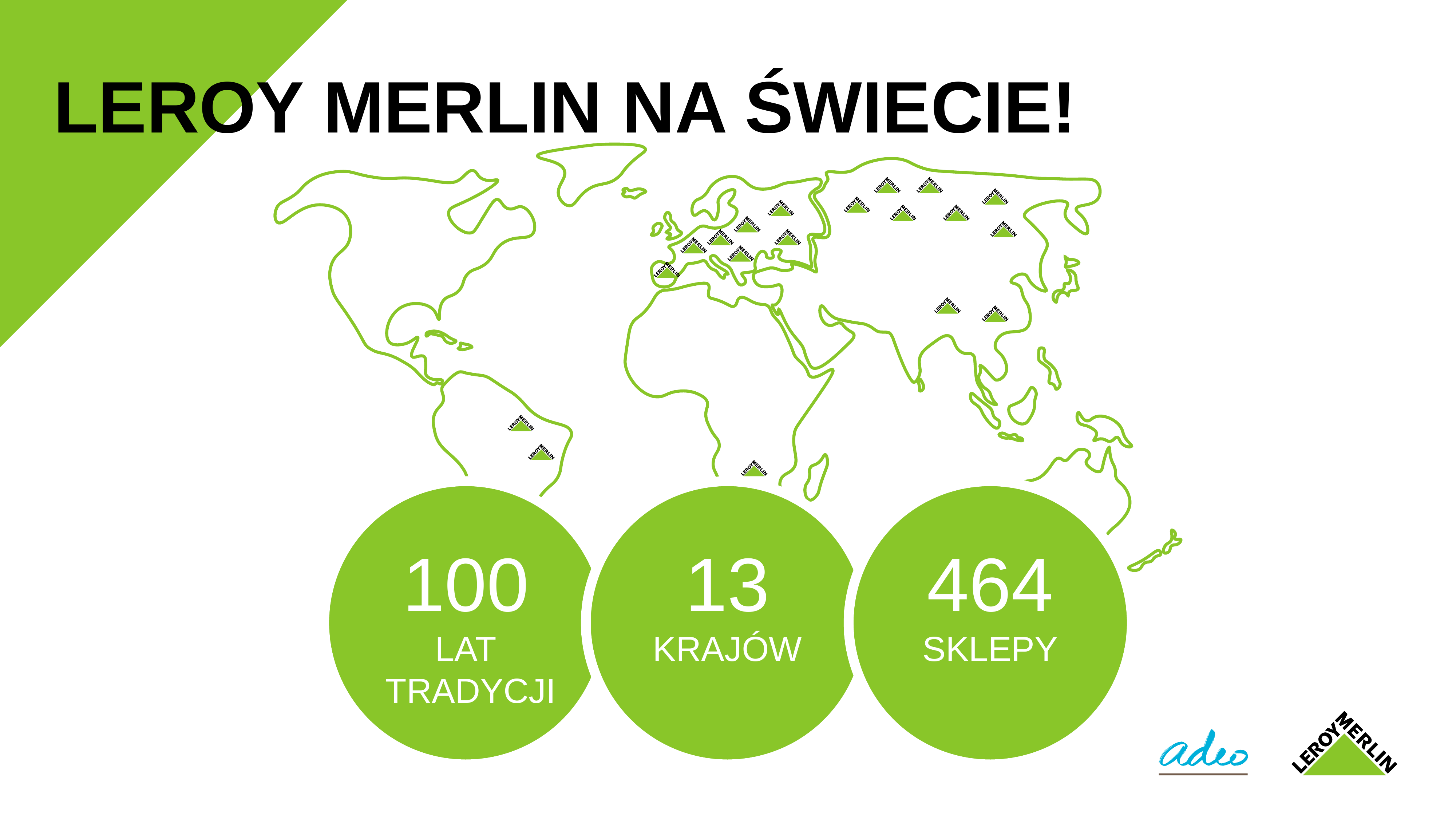

# Leroy Merlin na Świecie!

100
Lat
 tradycji
13
Krajów

464
Sklepy